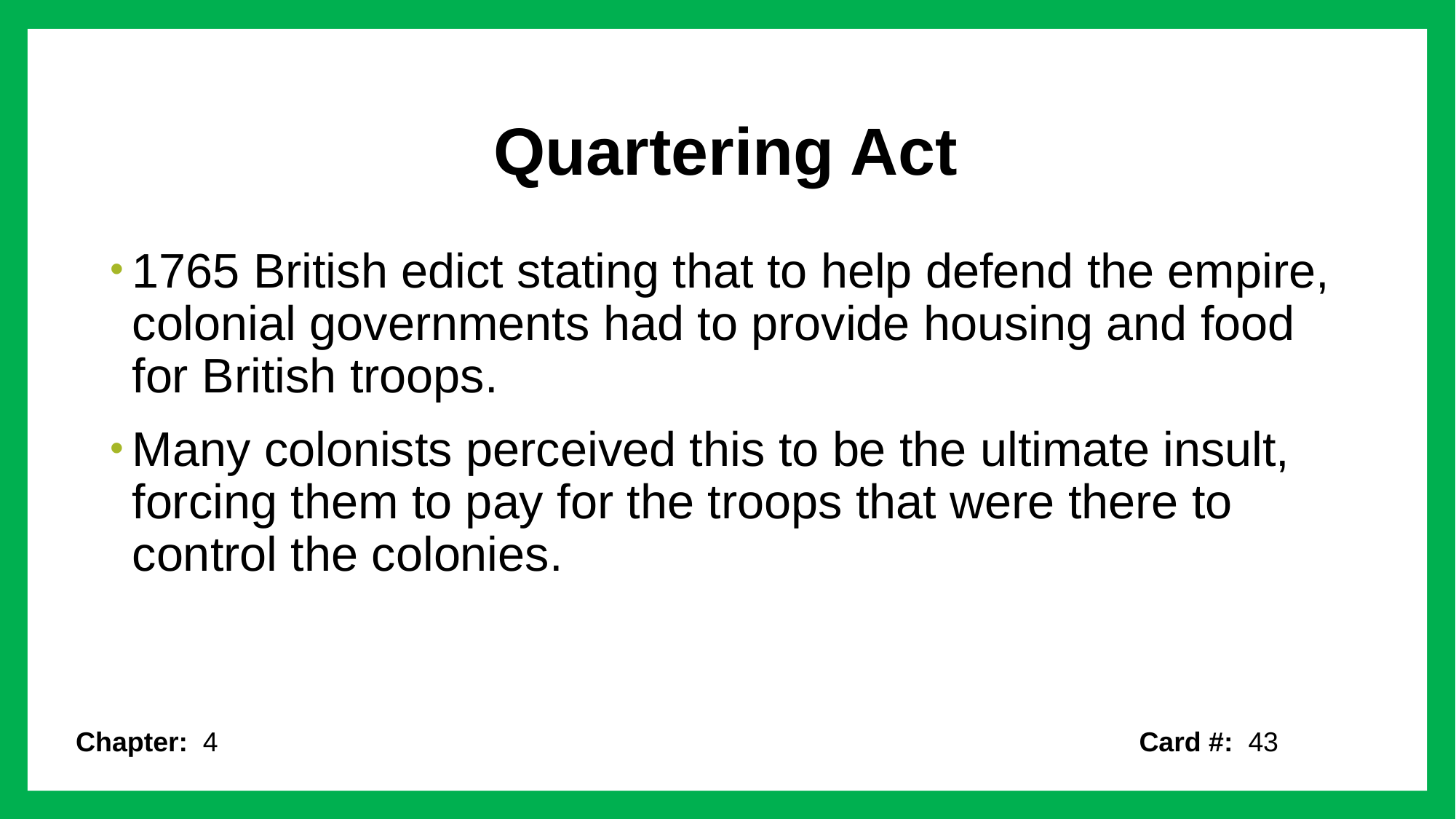

# Quartering Act
1765 British edict stating that to help defend the empire, colonial governments had to provide housing and food for British troops.
Many colonists perceived this to be the ultimate insult, forcing them to pay for the troops that were there to control the colonies.
Card #:  43
Chapter:  4